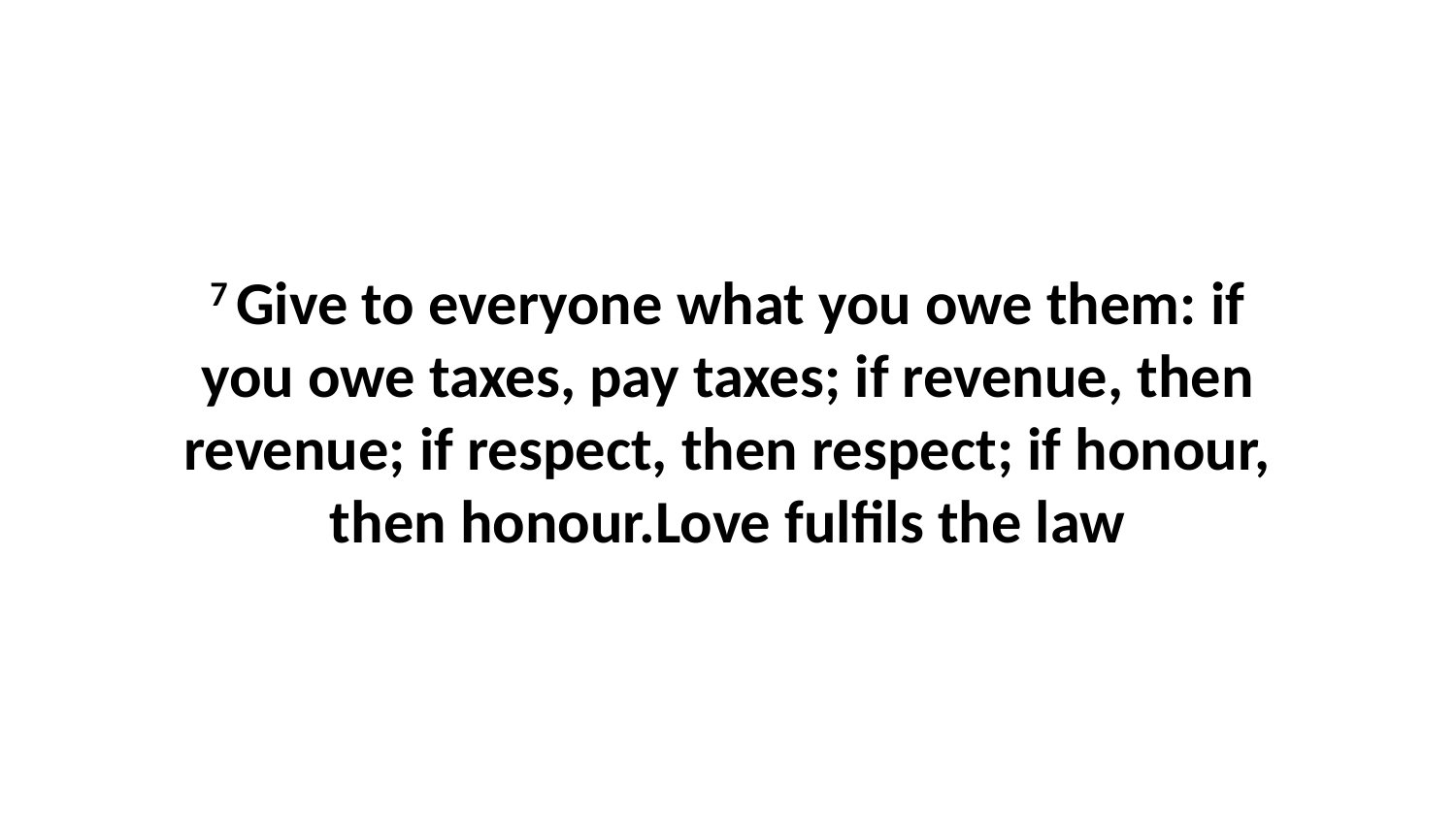

7 Give to everyone what you owe them: if you owe taxes, pay taxes; if revenue, then revenue; if respect, then respect; if honour, then honour.Love fulfils the law